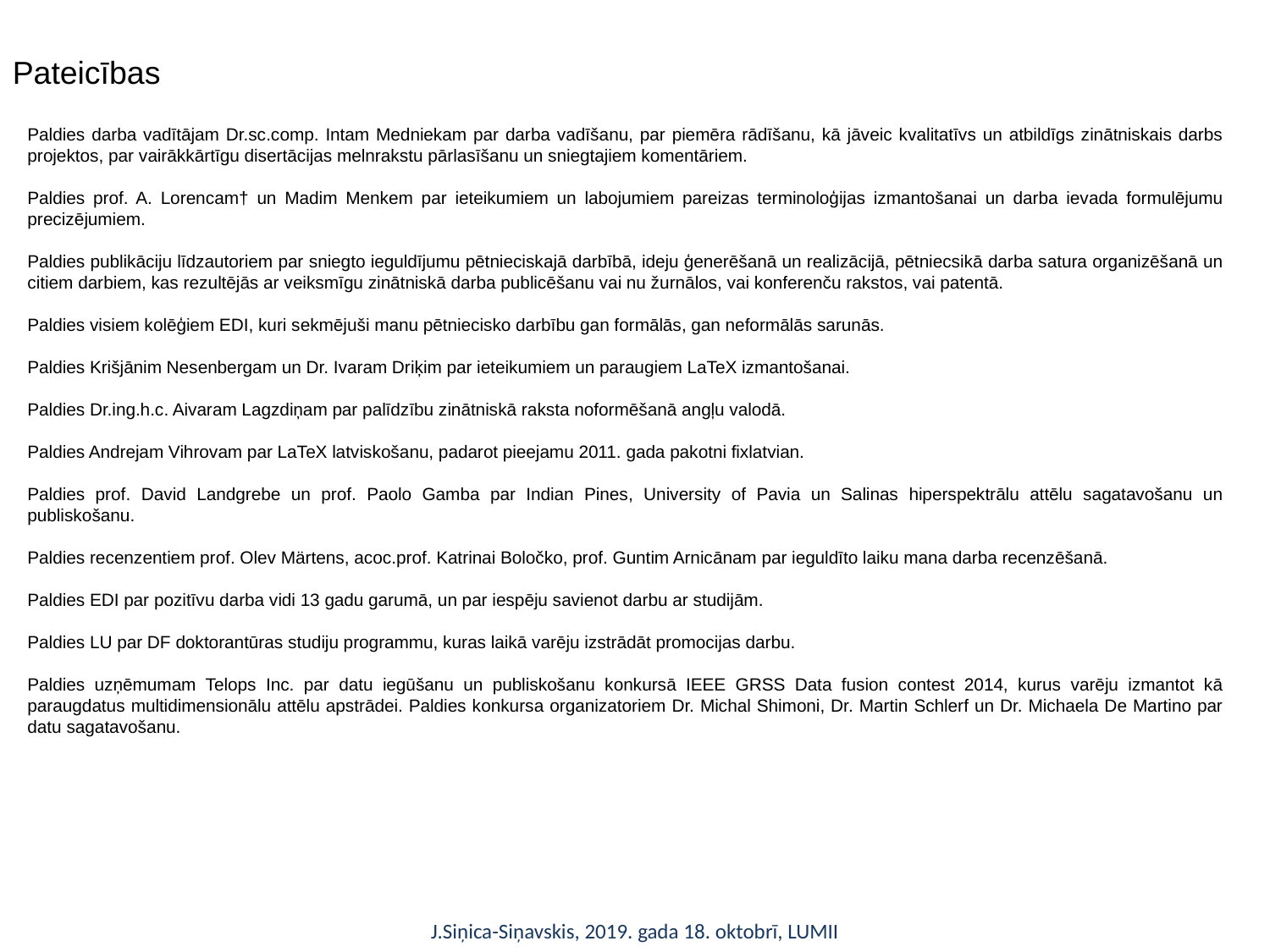

Pateicības

Paldies darba vadītājam Dr.sc.comp. Intam Medniekam par darba vadīšanu, par piemēra rādīšanu, kā jāveic kvalitatīvs un atbildīgs zinātniskais darbs projektos, par vairākkārtīgu disertācijas melnrakstu pārlasīšanu un sniegtajiem komentāriem.

Paldies prof. A. Lorencam† un Madim Menkem par ieteikumiem un labojumiem pareizas terminoloģijas izmantošanai un darba ievada formulējumu precizējumiem.

Paldies publikāciju līdzautoriem par sniegto ieguldījumu pētnieciskajā darbībā, ideju ģenerēšanā un realizācijā, pētniecsikā darba satura organizēšanā un citiem darbiem, kas rezultējās ar veiksmīgu zinātniskā darba publicēšanu vai nu žurnālos, vai konferenču rakstos, vai patentā.

Paldies visiem kolēģiem EDI, kuri sekmējuši manu pētniecisko darbību gan formālās, gan neformālās sarunās.

Paldies Krišjānim Nesenbergam un Dr. Ivaram Driķim par ieteikumiem un paraugiem LaTeX izmantošanai.

Paldies Dr.ing.h.c. Aivaram Lagzdiņam par palīdzību zinātniskā raksta noformēšanā angļu valodā.

Paldies Andrejam Vihrovam par LaTeX latviskošanu, padarot pieejamu 2011. gada pakotni fixlatvian.

Paldies prof. David Landgrebe un prof. Paolo Gamba par Indian Pines, University of Pavia un Salinas hiperspektrālu attēlu sagatavošanu un publiskošanu.

Paldies recenzentiem prof. Olev Märtens, acoc.prof. Katrinai Boločko, prof. Guntim Arnicānam par ieguldīto laiku mana darba recenzēšanā.

Paldies EDI par pozitīvu darba vidi 13 gadu garumā, un par iespēju savienot darbu ar studijām.

Paldies LU par DF doktorantūras studiju programmu, kuras laikā varēju izstrādāt promocijas darbu.

Paldies uzņēmumam Telops Inc. par datu iegūšanu un publiskošanu konkursā IEEE GRSS Data fusion contest 2014, kurus varēju izmantot kā paraugdatus multidimensionālu attēlu apstrādei. Paldies konkursa organizatoriem Dr. Michal Shimoni, Dr. Martin Schlerf un Dr. Michaela De Martino par datu sagatavošanu.

J.Siņica-Siņavskis, 2019. gada 18. oktobrī, LUMII